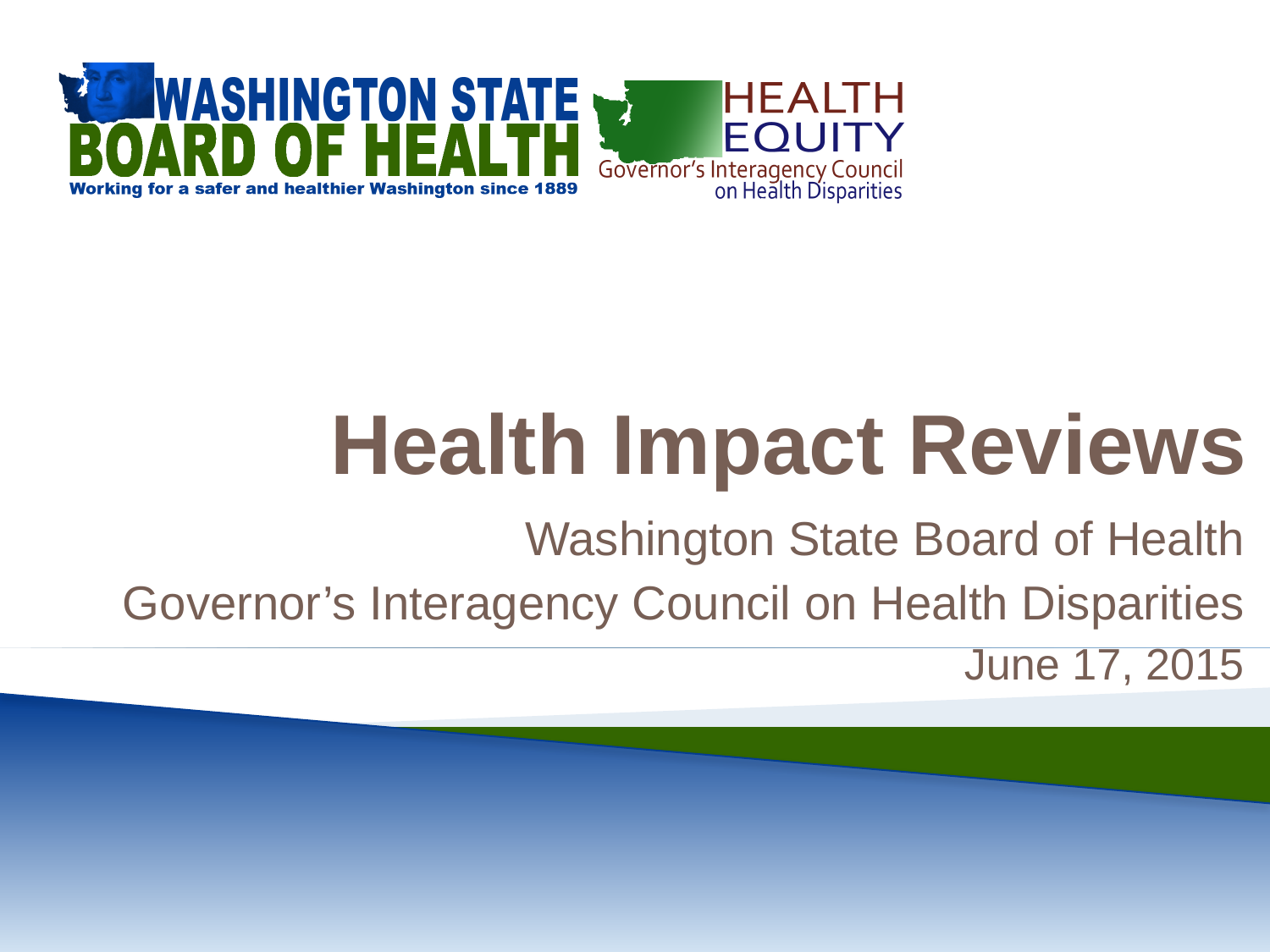

# Health Impact Reviews
Washington State Board of Health
Governor’s Interagency Council on Health Disparities
June 17, 2015